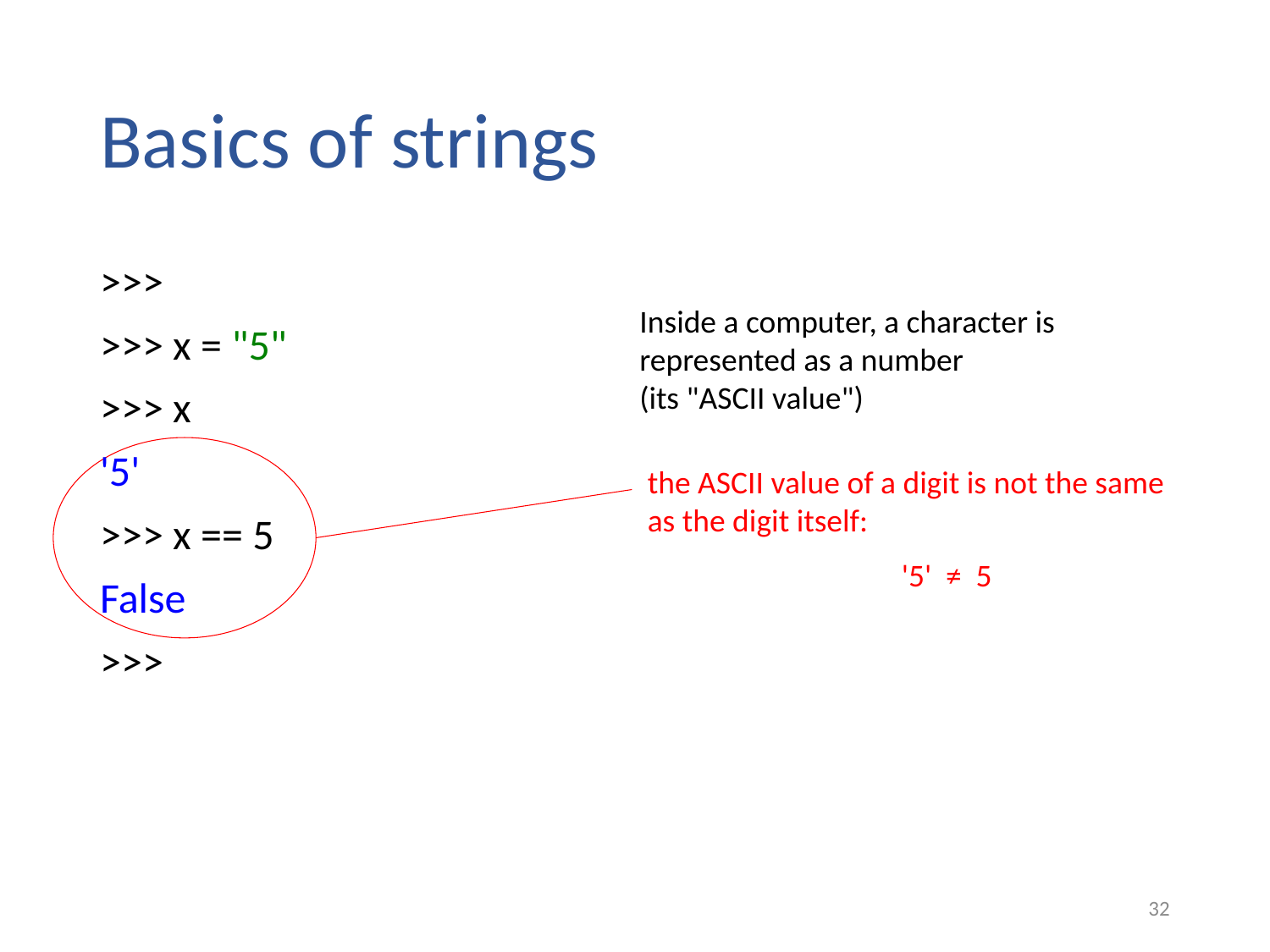

# Basics of strings
>>>
>>> x = "5"
>>> x
'5'
>>> x == 5
False
>>>
Inside a computer, a character is represented as a number
(its "ASCII value")

the ASCII value of a digit is not the same as the digit itself:

'5'  ≠  5
32